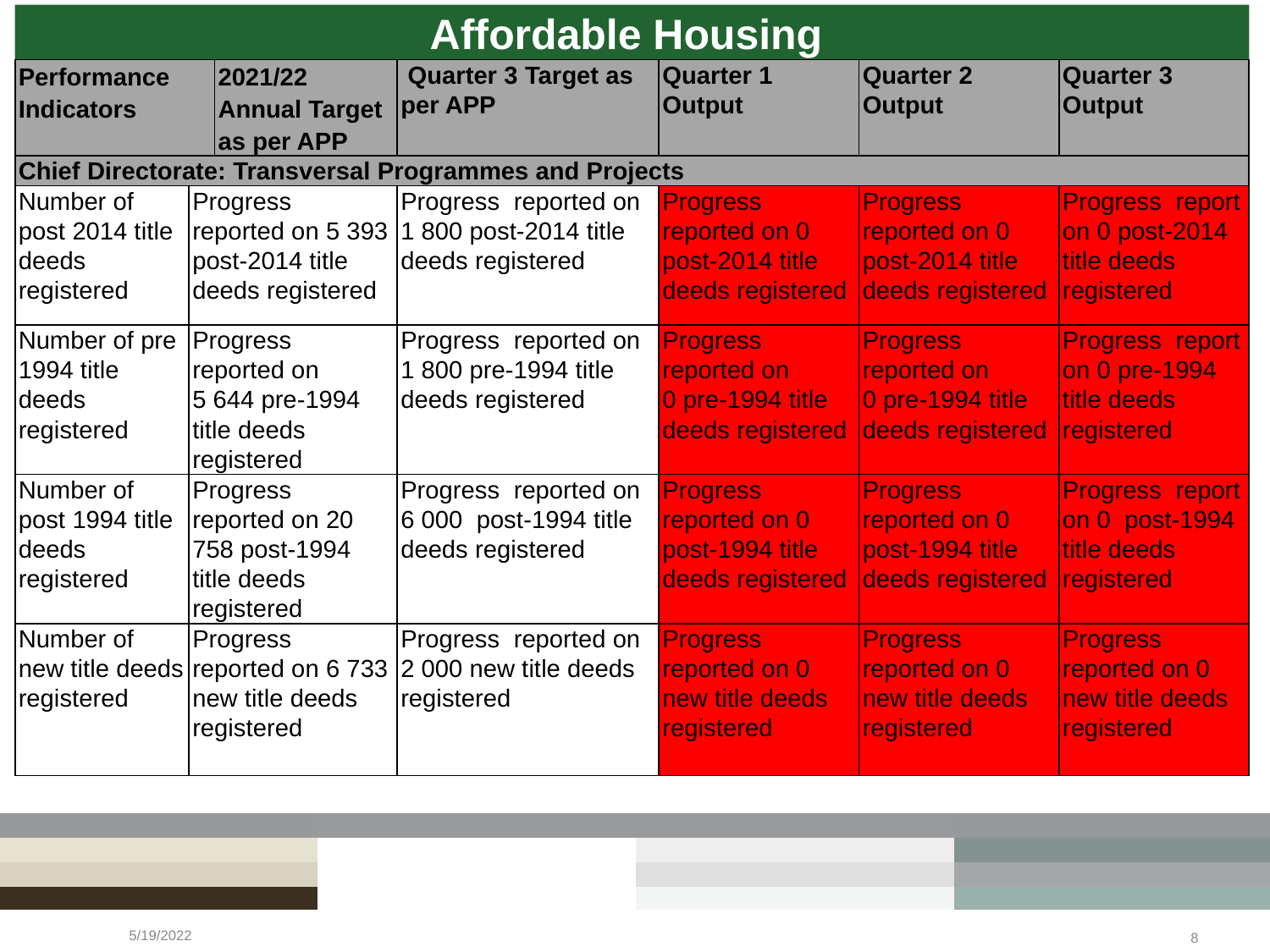

Affordable Housing
| Performance Indicators |  | 2021/22 Annual Target as per APP | Quarter 3 Target as per APP | Quarter 1 Output | Quarter 2 Output | Quarter 3 Output |
| --- | --- | --- | --- | --- | --- | --- |
| Chief Directorate: Transversal Programmes and Projects |  |  |  |  |  |  |
| Number of post 2014 title deeds registered | Progress reported on 5 393 post-2014 title deeds registered |  | Progress reported on 1 800 post-2014 title deeds registered | Progress reported on 0 post-2014 title deeds registered | Progress reported on 0 post-2014 title deeds registered | Progress report on 0 post-2014 title deeds registered |
| Number of pre 1994 title deeds registered | Progress reported on 5 644 pre-1994 title deeds registered |  | Progress reported on 1 800 pre-1994 title deeds registered | Progress reported on 0 pre-1994 title deeds registered | Progress reported on 0 pre-1994 title deeds registered | Progress report on 0 pre-1994 title deeds registered |
| Number of post 1994 title deeds registered | Progress reported on 20 758 post-1994 title deeds registered |  | Progress reported on 6 000 post-1994 title deeds registered | Progress reported on 0 post-1994 title deeds registered | Progress reported on 0 post-1994 title deeds registered | Progress report on 0 post-1994 title deeds registered |
| Number of new title deeds registered | Progress reported on 6 733 new title deeds registered |  | Progress reported on 2 000 new title deeds registered | Progress reported on 0 new title deeds registered | Progress reported on 0 new title deeds registered | Progress reported on 0 new title deeds registered |
5/19/2022
8